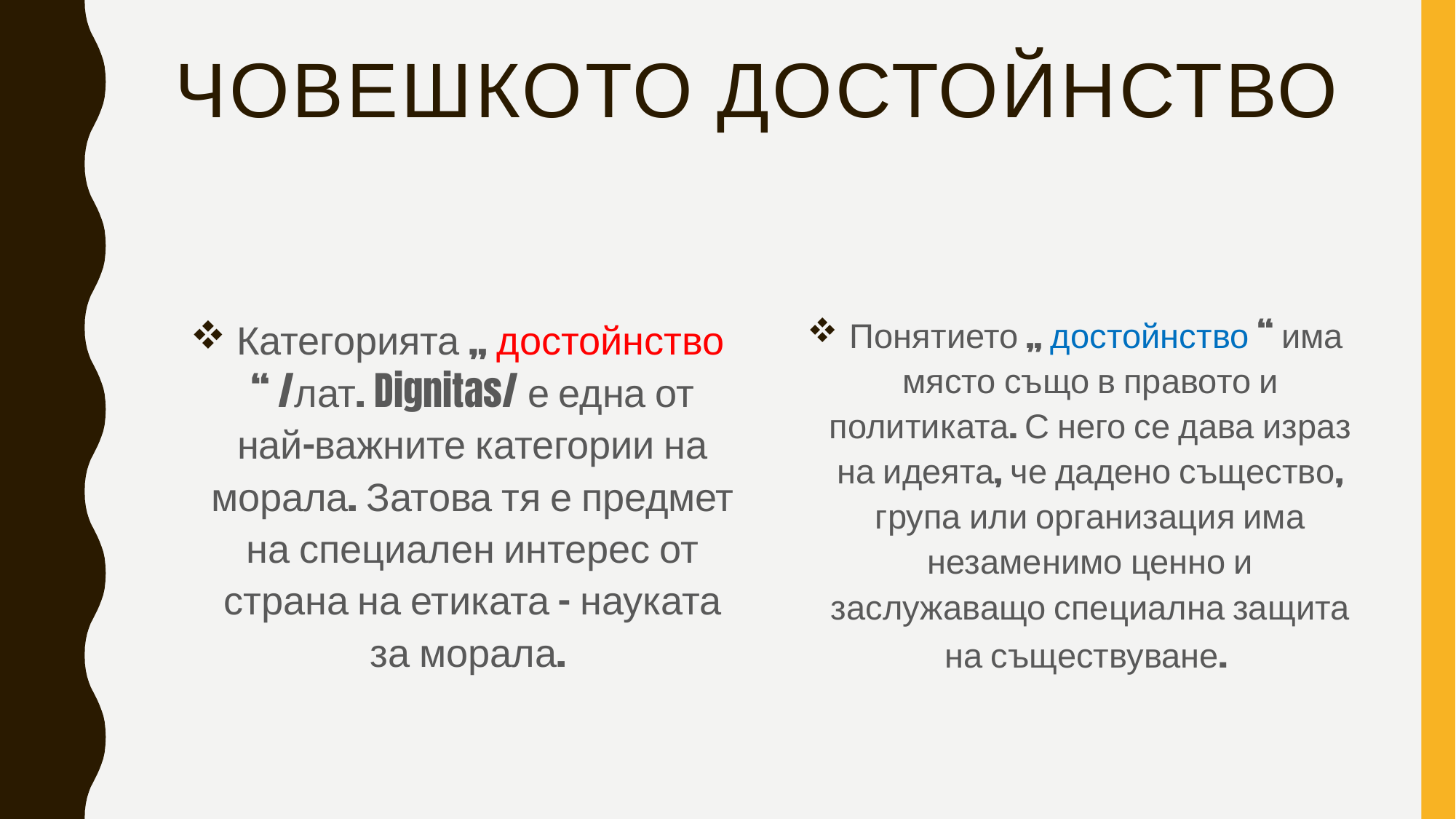

# Човешкото достойнство

 Категорията „ достойнство “ /лат. Dignitas/ е една от най-важните категории на морала. Затова тя е предмет на специален интерес от страна на етиката – науката за морала.

 Понятието „ достойнство “ има място също в правото и политиката. С него се дава израз на идеята, че дадено същество, група или организация има незаменимо ценно и заслужаващо специална защита на съществуване.